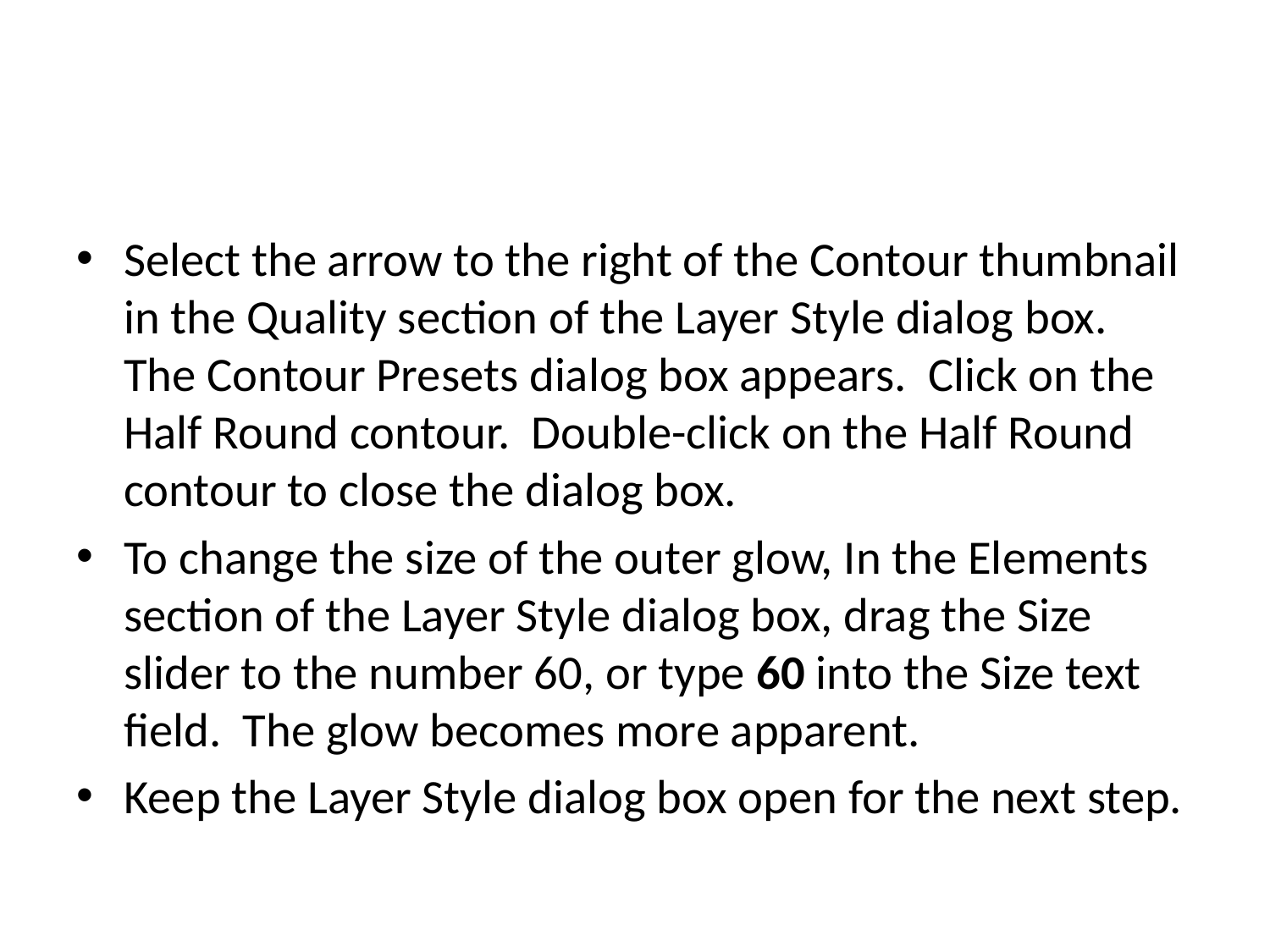

#
Select the arrow to the right of the Contour thumbnail in the Quality section of the Layer Style dialog box.  The Contour Presets dialog box appears.  Click on the Half Round contour.  Double-click on the Half Round contour to close the dialog box.
To change the size of the outer glow, In the Elements section of the Layer Style dialog box, drag the Size slider to the number 60, or type 60 into the Size text field.  The glow becomes more apparent.
Keep the Layer Style dialog box open for the next step.